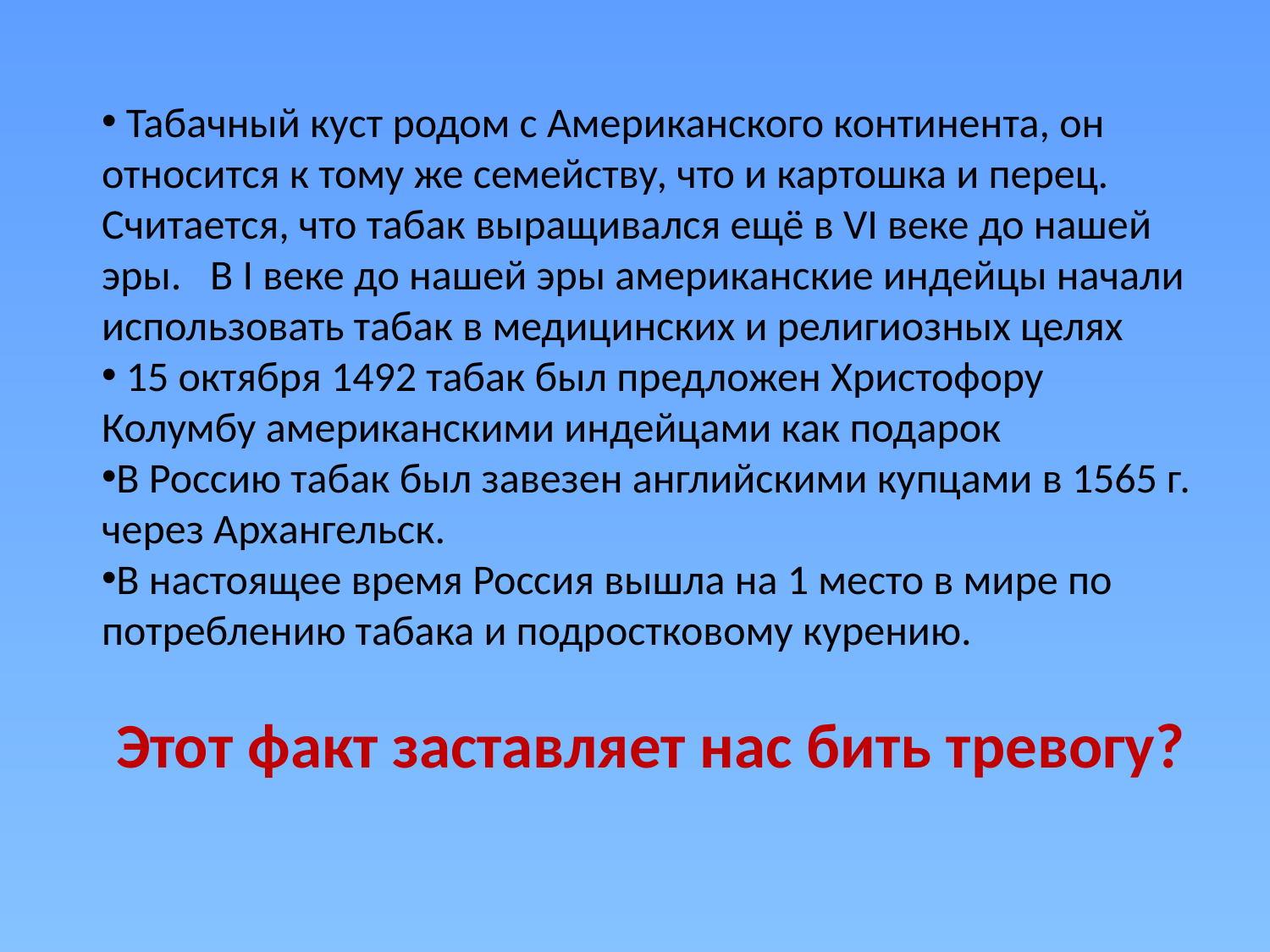

Табачный куст родом с Американского континента, он относится к тому же семейству, что и картошка и перец. Считается, что табак выращивался ещё в VI веке до нашей эры.   В I веке до нашей эры американские индейцы начали использовать табак в медицинских и религиозных целях
 15 октября 1492 табак был предложен Христофору Колумбу американскими индейцами как подарок
В Россию табак был завезен английскими купцами в 1565 г. через Архангельск.
В настоящее время Россия вышла на 1 место в мире по потреблению табака и подростковому курению.

 Этот факт заставляет нас бить тревогу?